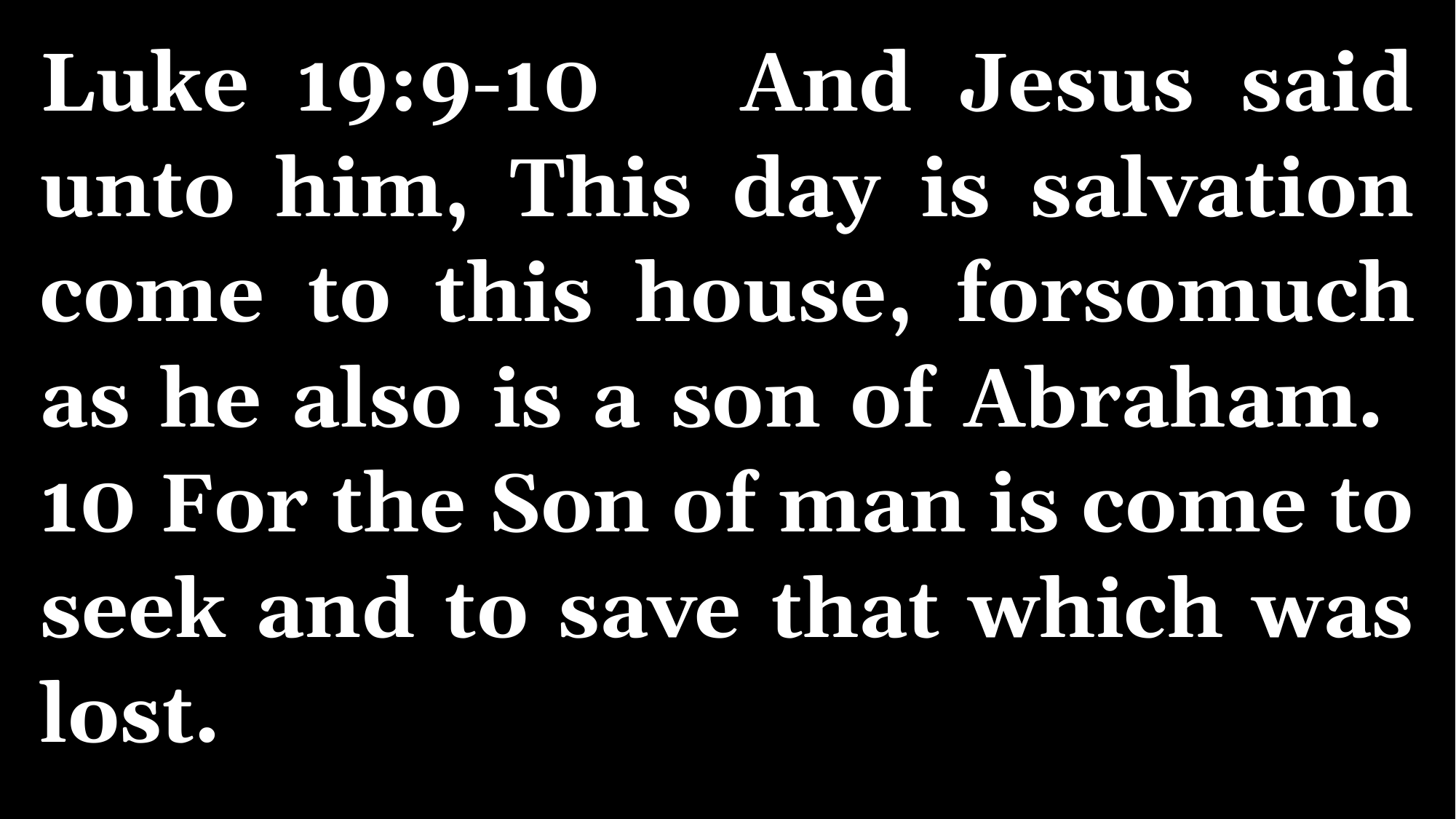

Luke 19:9-10   And Jesus said unto him, This day is salvation come to this house, forsomuch as he also is a son of Abraham.  10 For the Son of man is come to seek and to save that which was lost.